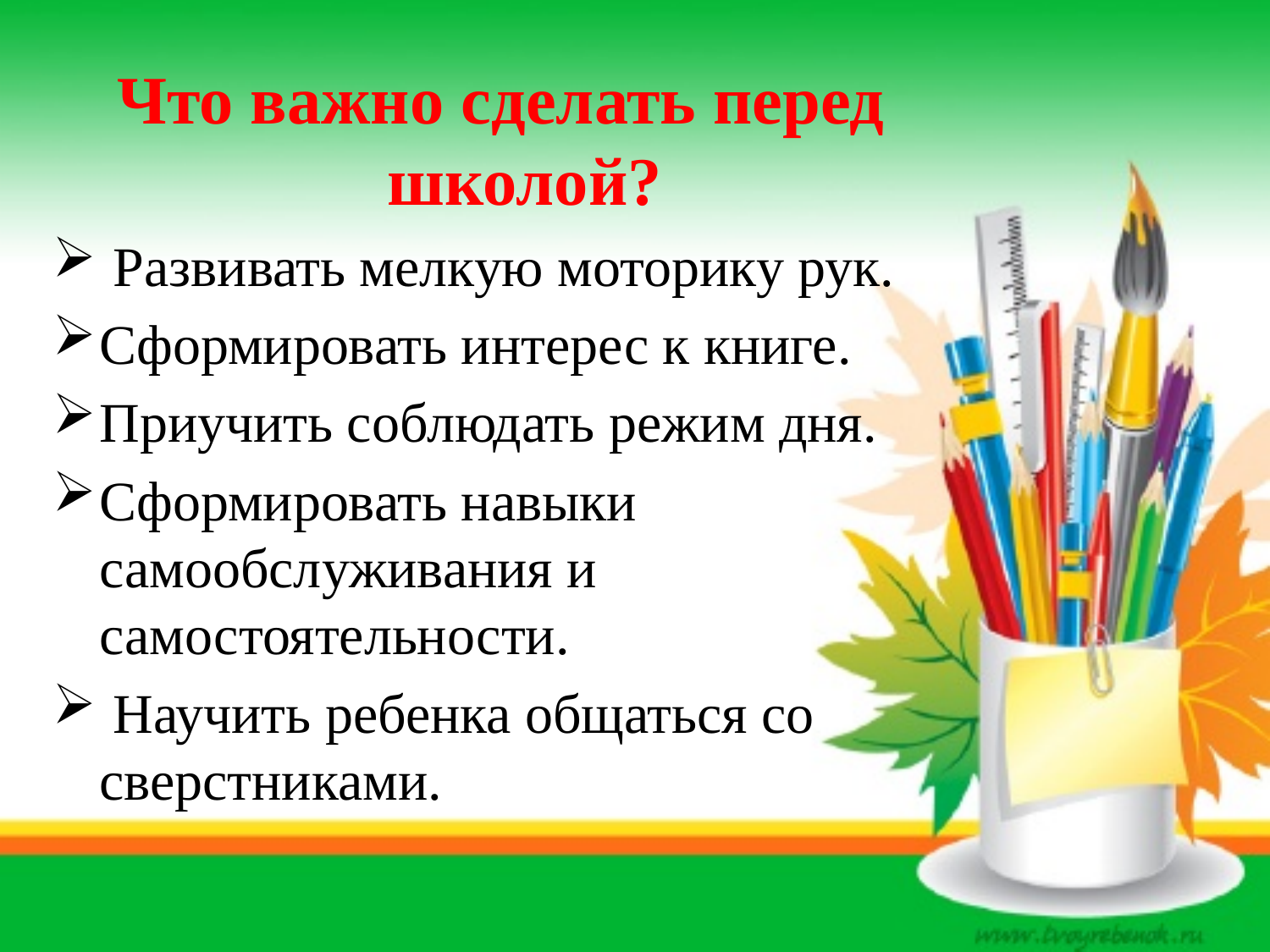

#
Что важно сделать перед школой?
 Развивать мелкую моторику рук.
Сформировать интерес к книге.
Приучить соблюдать режим дня.
Сформировать навыки самообслуживания и самостоятельности.
 Научить ребенка общаться со сверстниками.